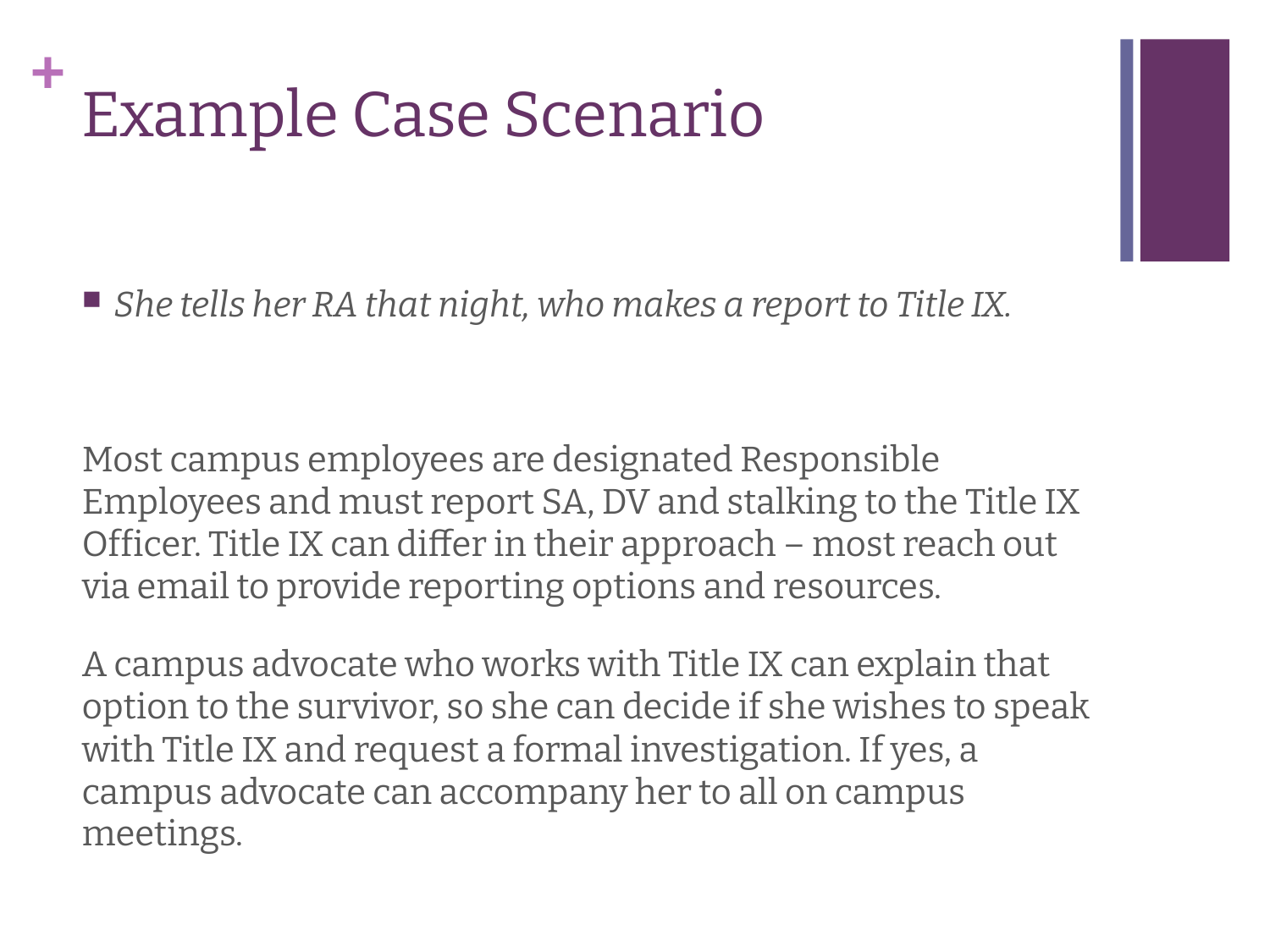

# Example Case Scenario
She tells her RA that night, who makes a report to Title IX.

Most campus employees are designated Responsible Employees and must report SA, DV and stalking to the Title IX Officer. Title IX can differ in their approach – most reach out via email to provide reporting options and resources.
A campus advocate who works with Title IX can explain that option to the survivor, so she can decide if she wishes to speak with Title IX and request a formal investigation. If yes, a campus advocate can accompany her to all on campus meetings.